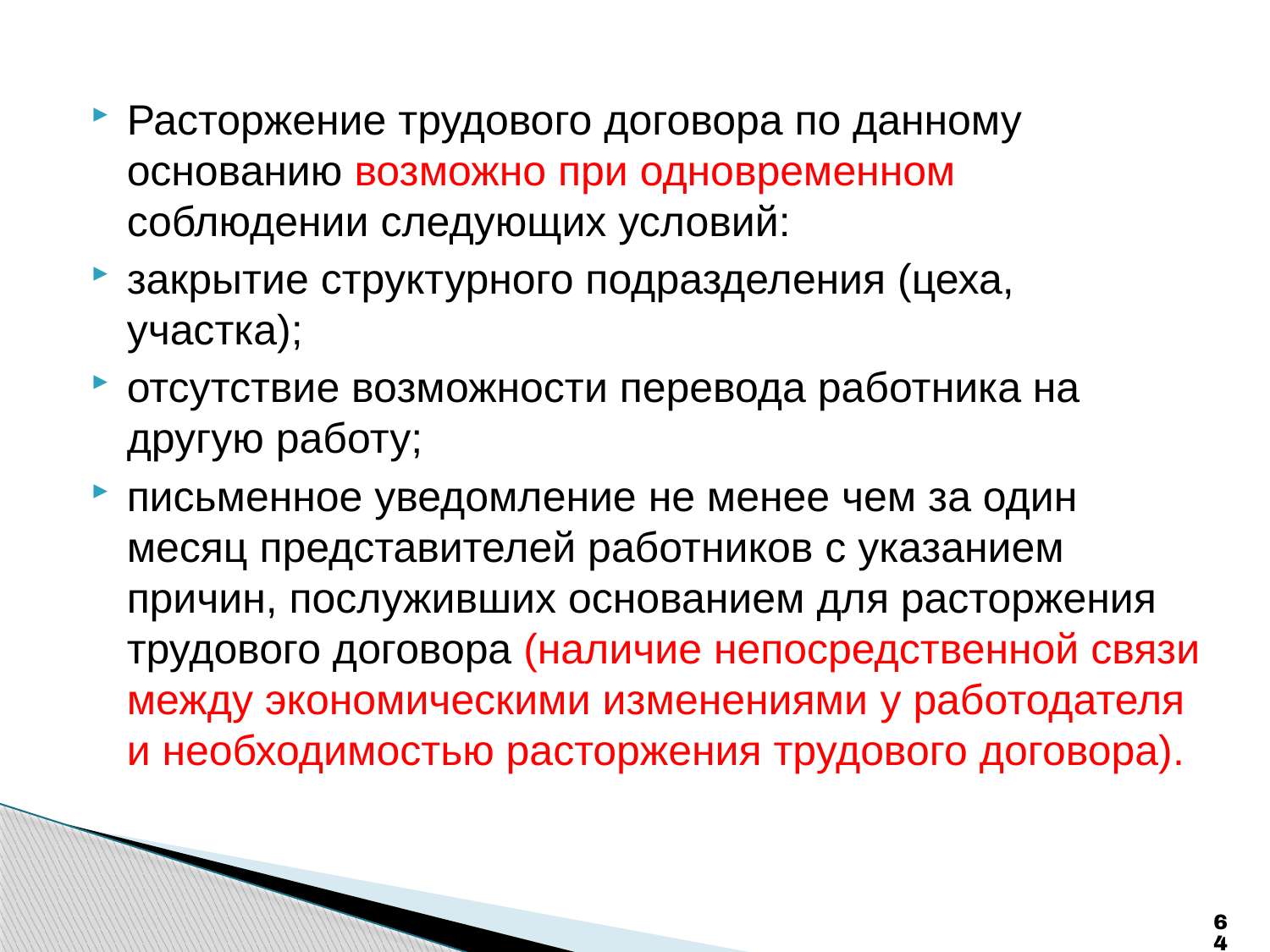

Расторжение трудового договора по данному основанию возможно при одновременном соблюдении следующих условий:
закрытие структурного подразделения (цеха, участка);
отсутствие возможности перевода работника на другую работу;
письменное уведомление не менее чем за один месяц представителей работников с указанием причин, послуживших основанием для расторжения трудового договора (наличие непосредственной связи между экономическими изменениями у работодателя и необходимостью расторжения трудового договора).

64